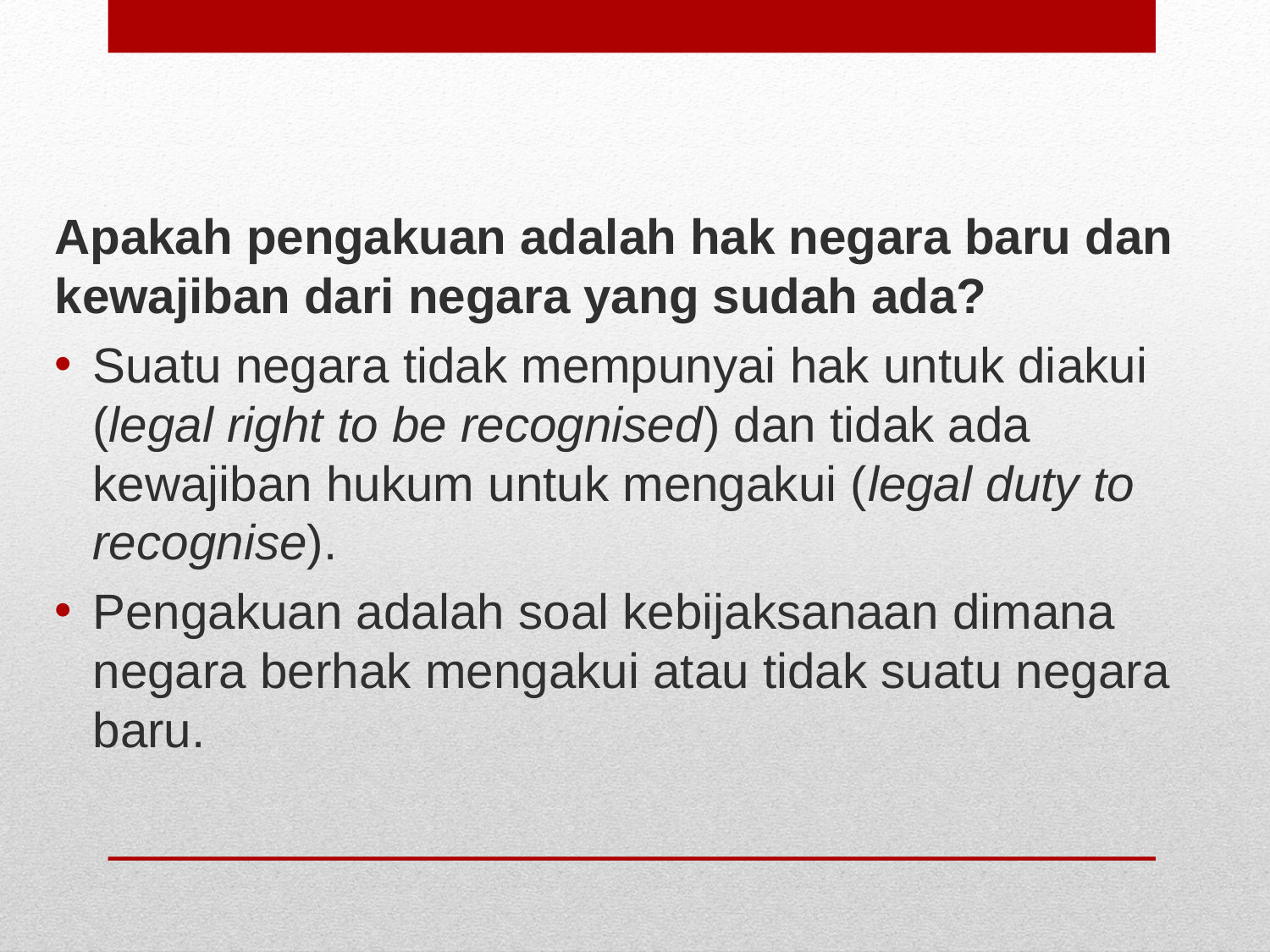

Apakah pengakuan adalah hak negara baru dan kewajiban dari negara yang sudah ada?
Suatu negara tidak mempunyai hak untuk diakui (legal right to be recognised) dan tidak ada kewajiban hukum untuk mengakui (legal duty to recognise).
Pengakuan adalah soal kebijaksanaan dimana negara berhak mengakui atau tidak suatu negara baru.